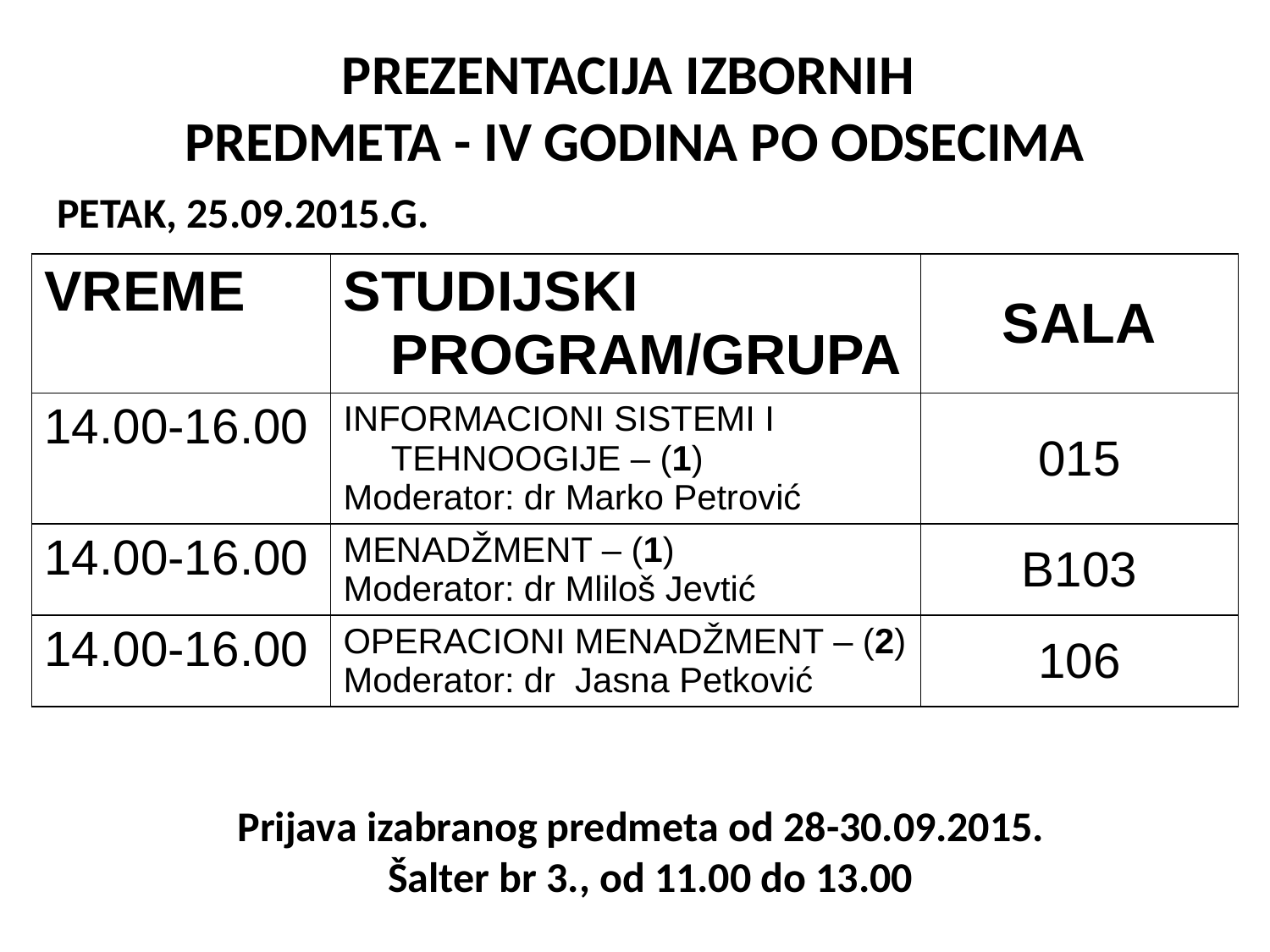

PREZENTACIJA IZBORNIH
PREDMETA - IV GODINA PO ODSECIMA
PETAK, 25.09.2015.G.

| VREME | STUDIJSKI PROGRAM/GRUPA | SALA |
| --- | --- | --- |
| 14.00-16.00 | INFORMACIONI SISTEMI I TEHNOOGIJE – (1) Moderator: dr Marko Petrović | 015 |
| 14.00-16.00 | MENADŽMENT – (1) Moderator: dr Mliloš Jevtić | B103 |
| 14.00-16.00 | OPERACIONI MENADŽMENT – (2) Moderator: dr Jasna Petković | 106 |
Prijava izabranog predmeta od 28-30.09.2015.
 Šalter br 3., od 11.00 do 13.00